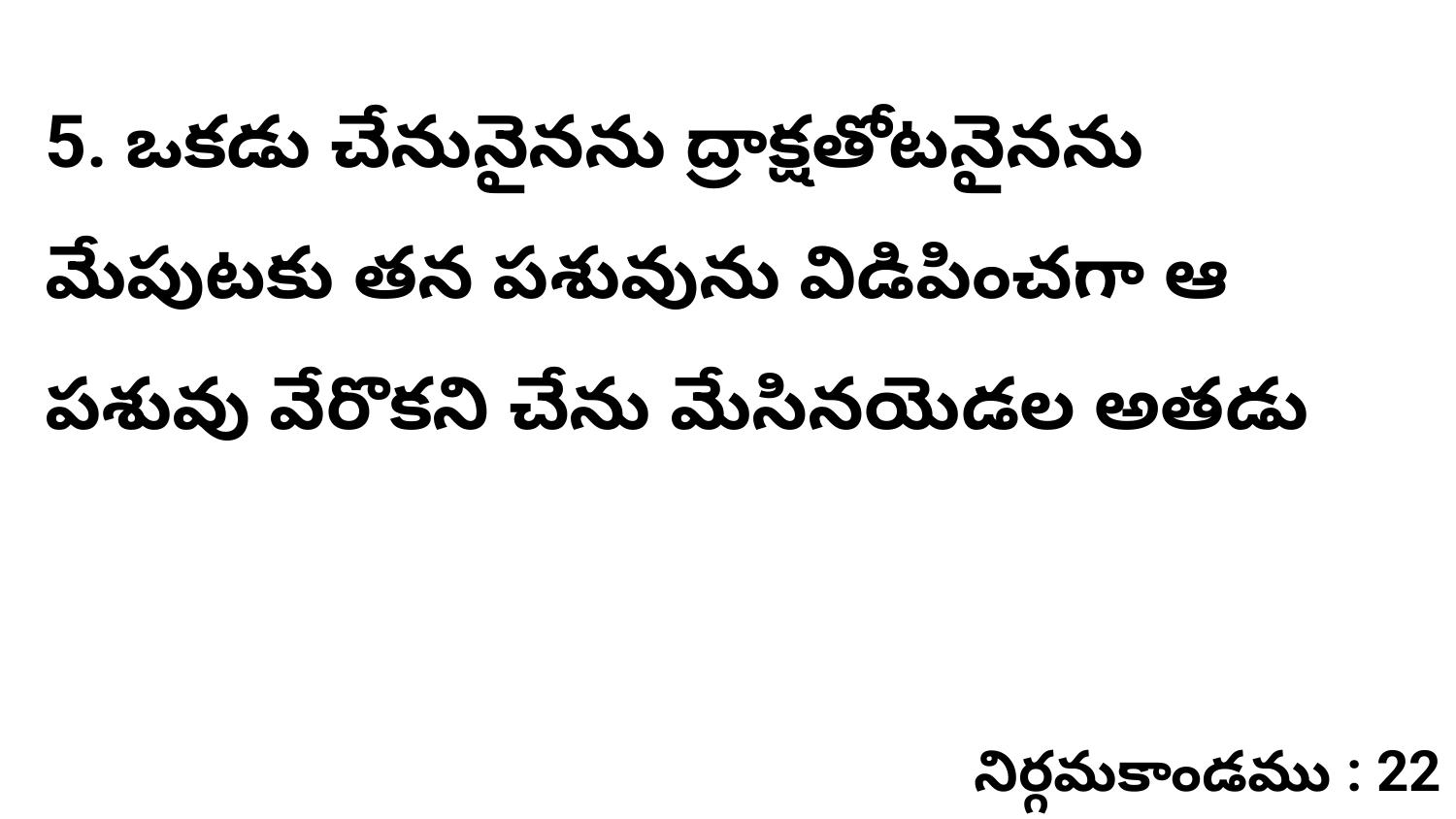

5. ఒకడు చేనునైనను ద్రాక్షతోటనైనను మేపుటకు తన పశువును విడిపించగా ఆ పశువు వేరొకని చేను మేసినయెడల అతడు
నిర్గమకాండము : 22